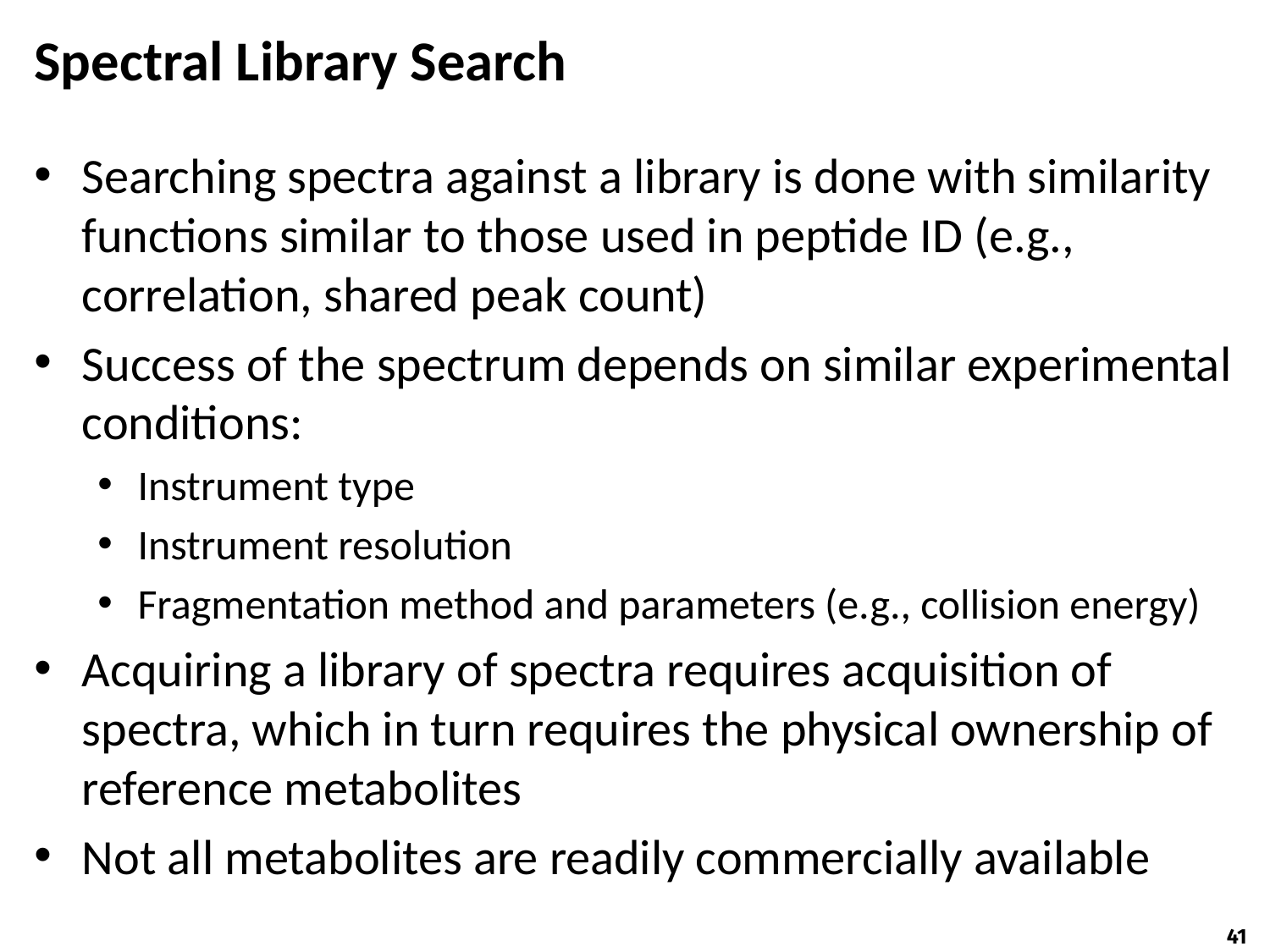

# Spectral Library Search
Searching spectra against a library is done with similarity functions similar to those used in peptide ID (e.g., correlation, shared peak count)
Success of the spectrum depends on similar experimental conditions:
Instrument type
Instrument resolution
Fragmentation method and parameters (e.g., collision energy)
Acquiring a library of spectra requires acquisition of spectra, which in turn requires the physical ownership of reference metabolites
Not all metabolites are readily commercially available